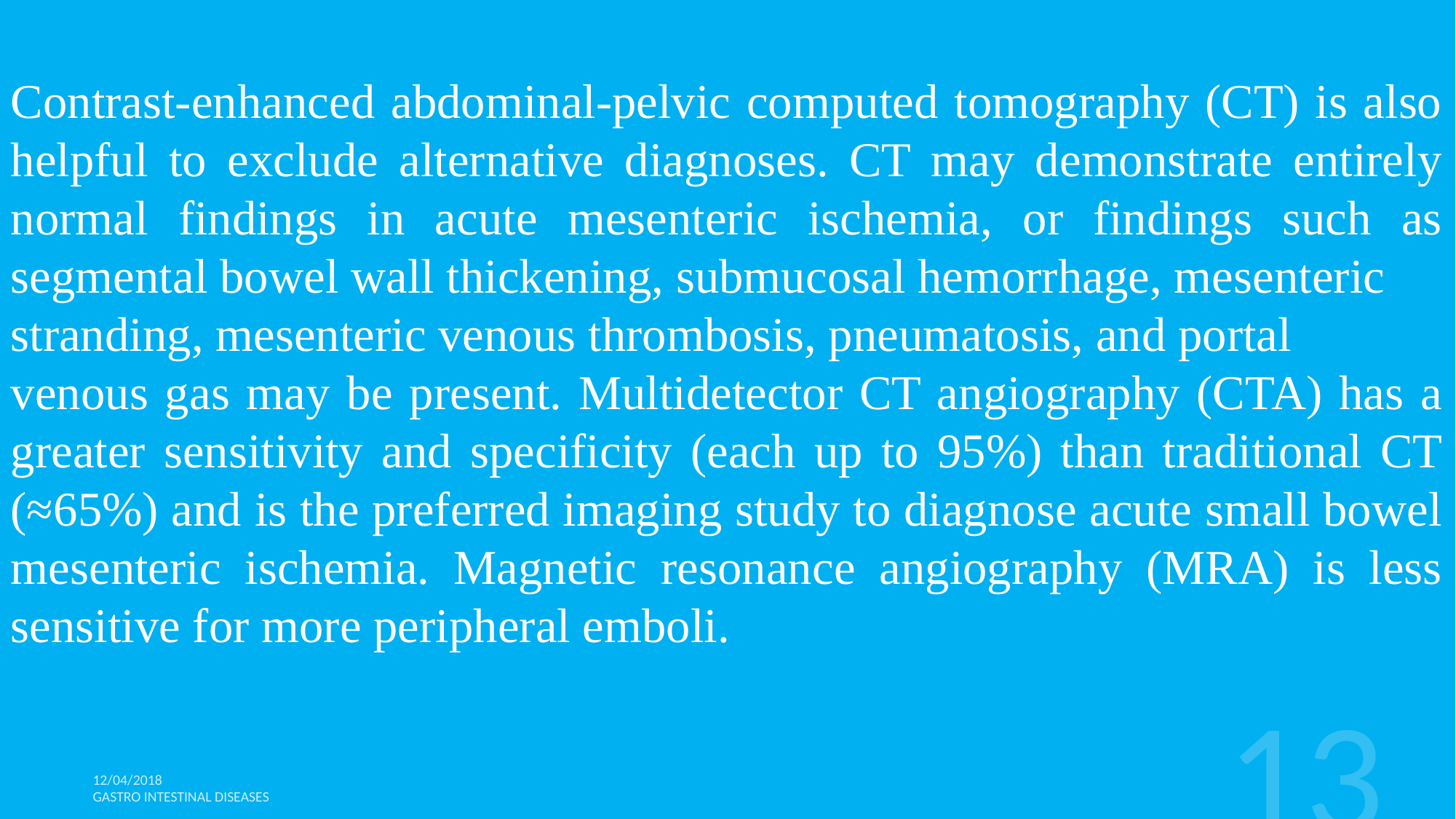

Contrast-enhanced abdominal-pelvic computed tomography (CT) is also helpful to exclude alternative diagnoses. CT may demonstrate entirely normal findings in acute mesenteric ischemia, or findings such as segmental bowel wall thickening, submucosal hemorrhage, mesenteric
stranding, mesenteric venous thrombosis, pneumatosis, and portal
venous gas may be present. Multidetector CT angiography (CTA) has a greater sensitivity and specificity (each up to 95%) than traditional CT (≈65%) and is the preferred imaging study to diagnose acute small bowel mesenteric ischemia. Magnetic resonance angiography (MRA) is less sensitive for more peripheral emboli.
13
12/04/2018
Gastro Intestinal Diseases